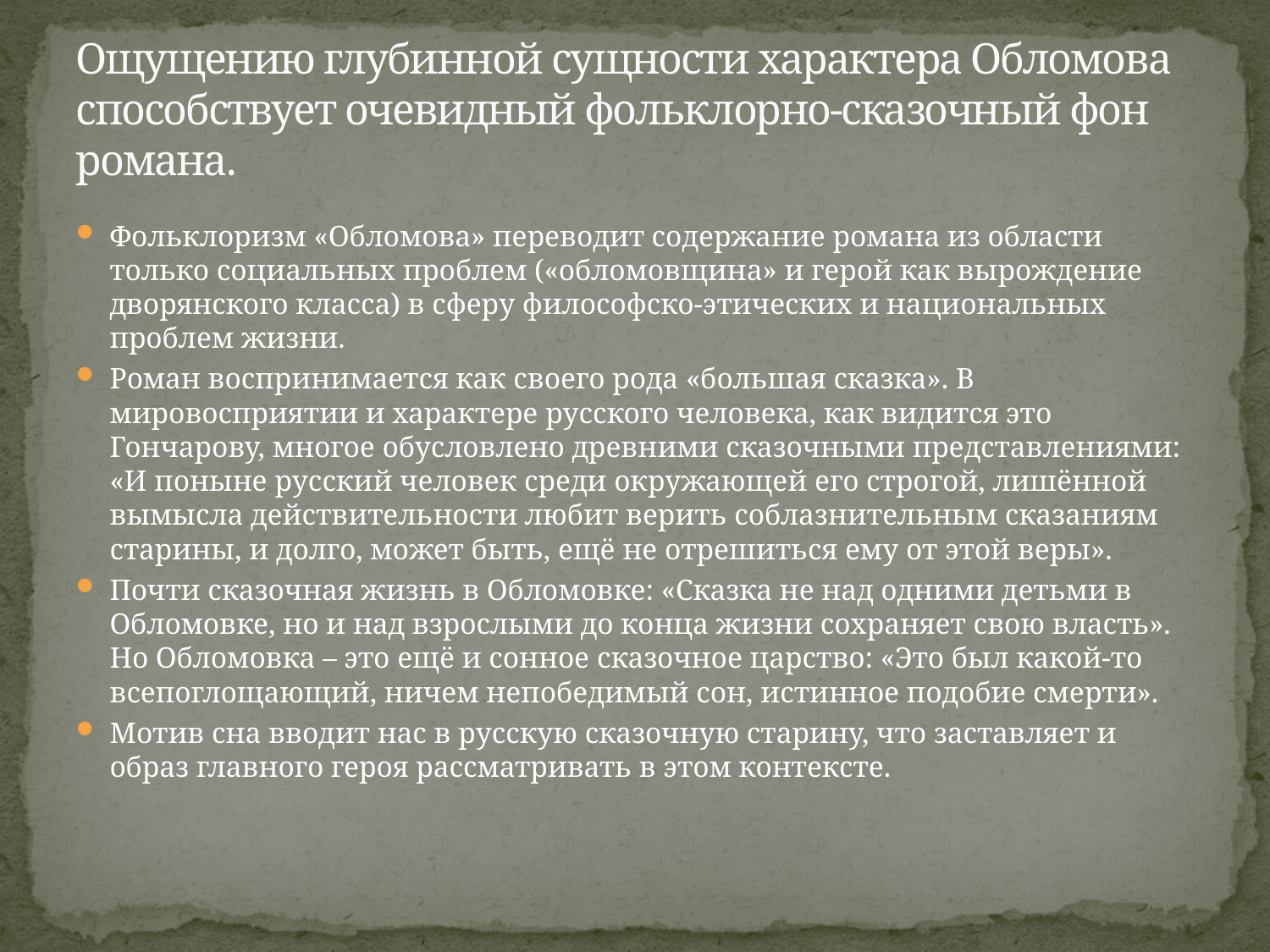

# Ощущению глубинной сущности характера Обломова способствует очевидный фольклорно-сказочный фон романа.
Фольклоризм «Обломова» переводит содержание романа из области только социальных проблем («обломовщина» и герой как вырождение дворянского класса) в сферу философско-этических и национальных проблем жизни.
Роман воспринимается как своего рода «большая сказка». В мировосприятии и характере русского человека, как видится это Гончарову, многое обусловлено древними сказочными представлениями: «И поныне русский человек среди окружающей его строгой, лишённой вымысла действительности любит верить соблазнительным сказаниям старины, и долго, может быть, ещё не отрешиться ему от этой веры».
Почти сказочная жизнь в Обломовке: «Сказка не над одними детьми в Обломовке, но и над взрослыми до конца жизни сохраняет свою власть». Но Обломовка – это ещё и сонное сказочное царство: «Это был какой-то всепоглощающий, ничем непобедимый сон, истинное подобие смерти».
Мотив сна вводит нас в русскую сказочную старину, что заставляет и образ главного героя рассматривать в этом контексте.